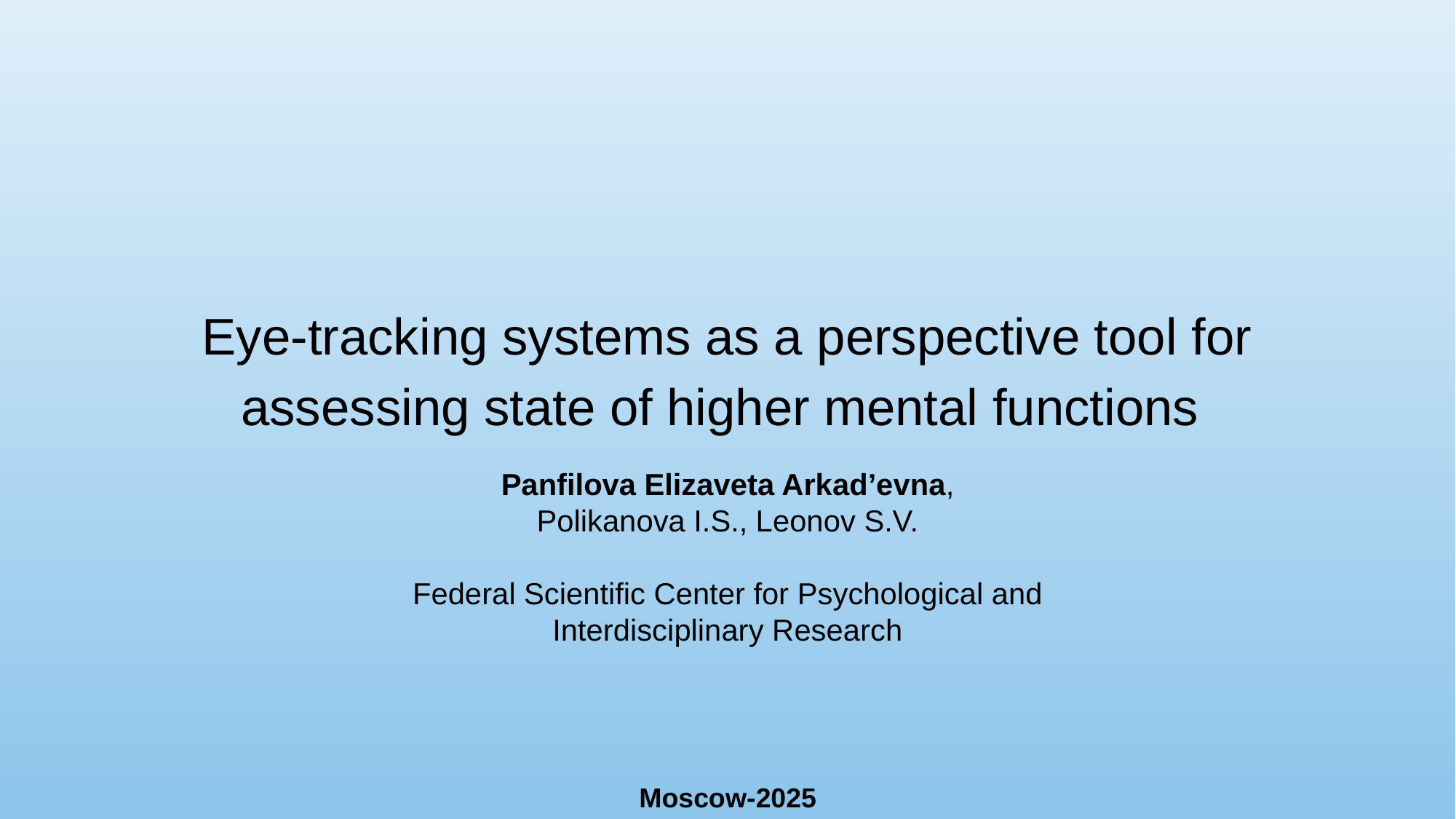

# Eye-tracking systems as a perspective tool for assessing state of higher mental functions
Panfilova Elizaveta Arkad’evna,
Polikanova I.S., Leonov S.V.

Federal Scientific Center for Psychological and Interdisciplinary Research

Moscow-2025